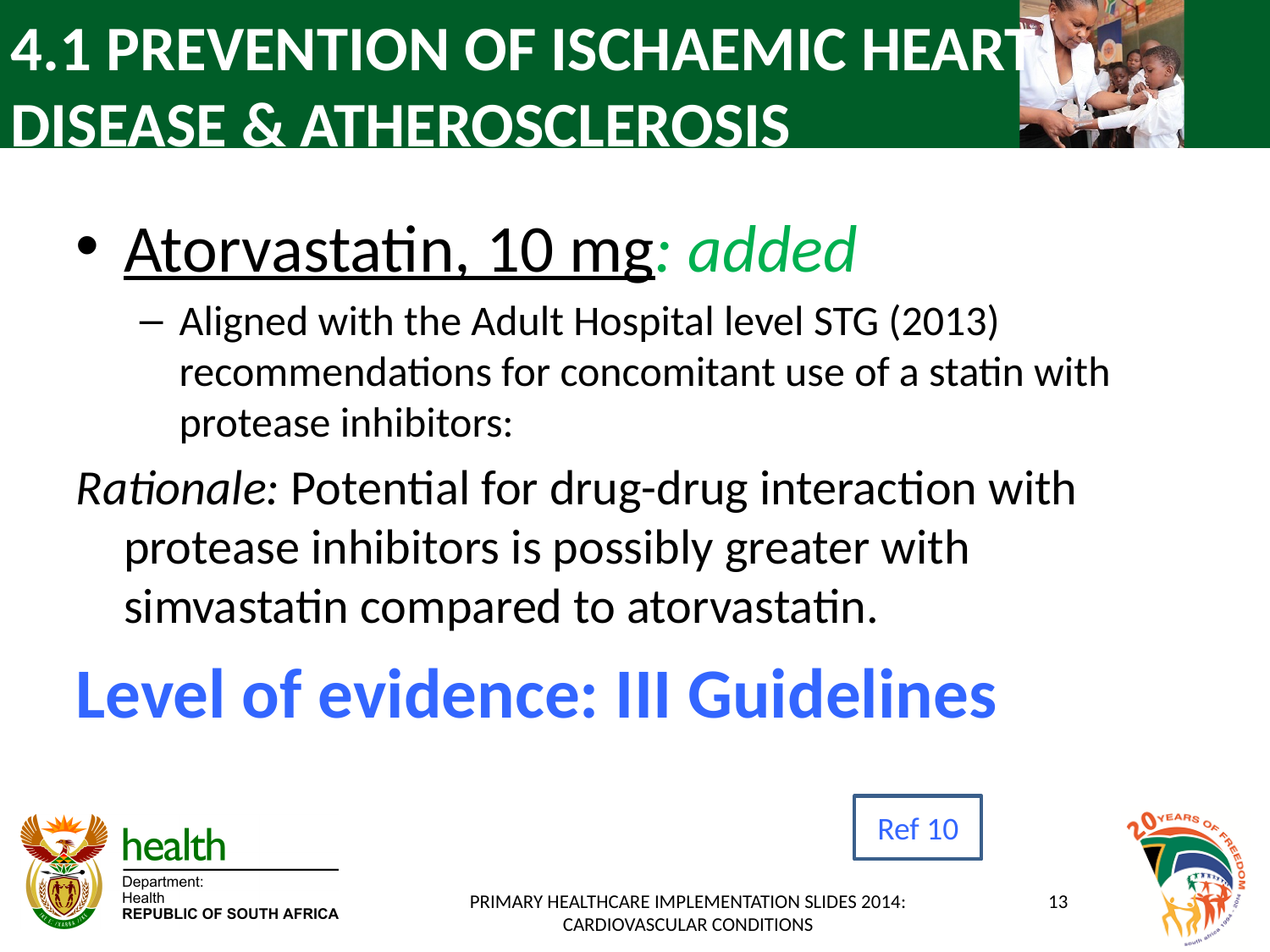

# 4.1 PREVENTION OF ISCHAEMIC HEART DISEASE & ATHEROSCLEROSIS
Atorvastatin, 10 mg: added
Aligned with the Adult Hospital level STG (2013) recommendations for concomitant use of a statin with protease inhibitors:
Rationale: Potential for drug-drug interaction with protease inhibitors is possibly greater with simvastatin compared to atorvastatin.
Level of evidence: III Guidelines
Ref 10
PRIMARY HEALTHCARE IMPLEMENTATION SLIDES 2014: CARDIOVASCULAR CONDITIONS
13